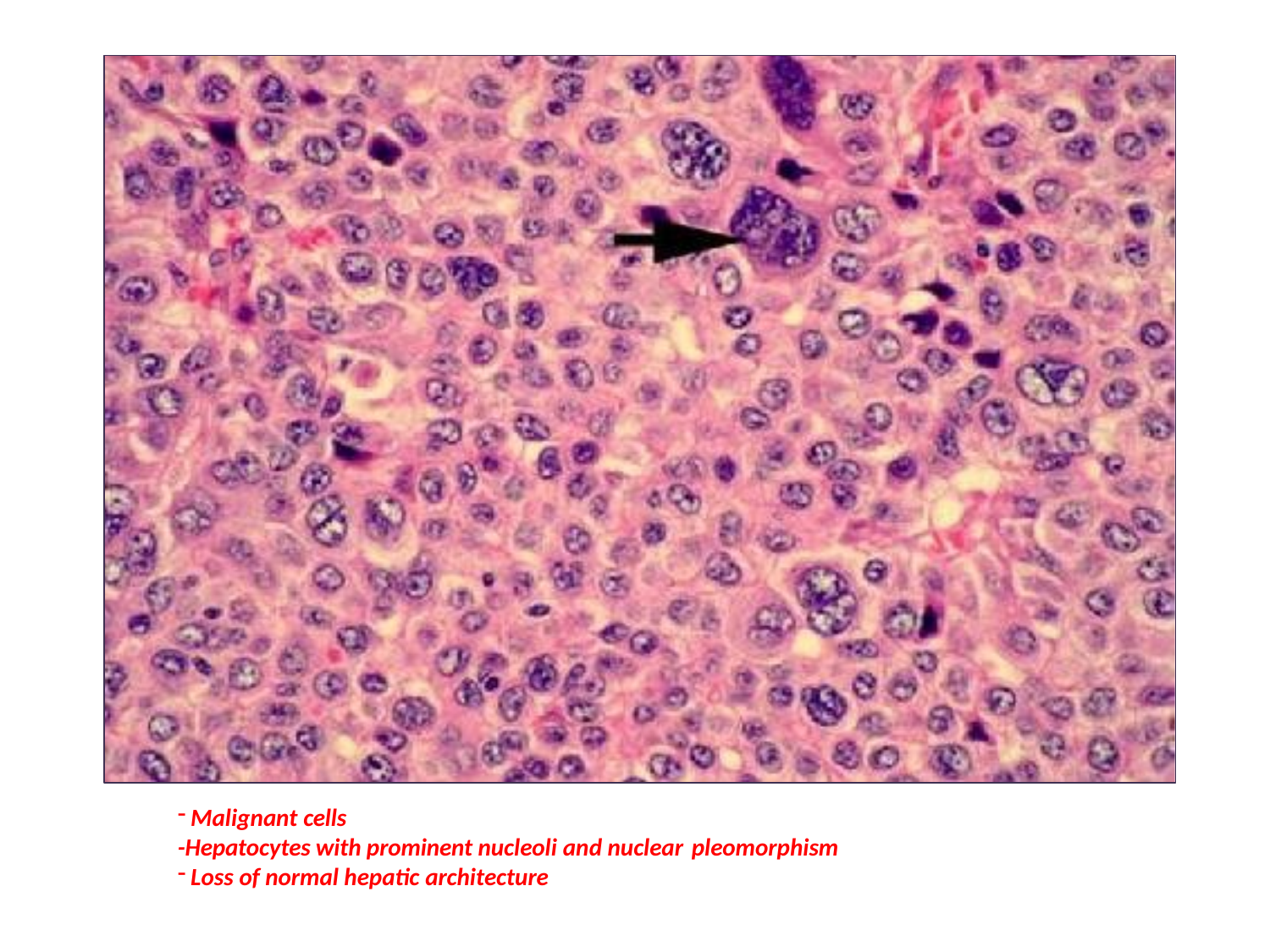

Malignant cells
-Hepatocytes with prominent nucleoli and nuclear pleomorphism
Loss of normal hepatic architecture